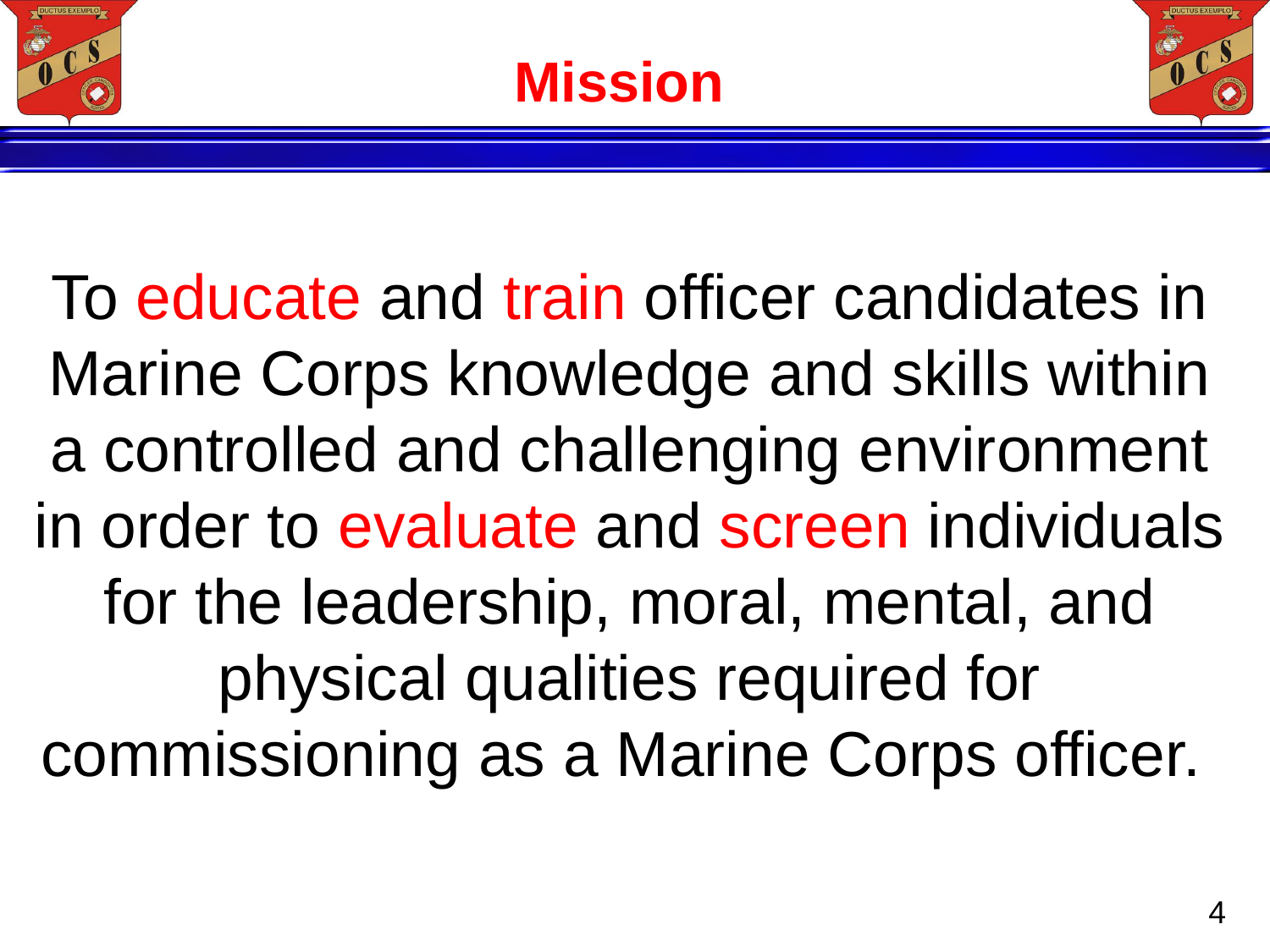

Mission
To educate and train officer candidates in Marine Corps knowledge and skills within a controlled and challenging environment in order to evaluate and screen individuals for the leadership, moral, mental, and physical qualities required for commissioning as a Marine Corps officer.

4